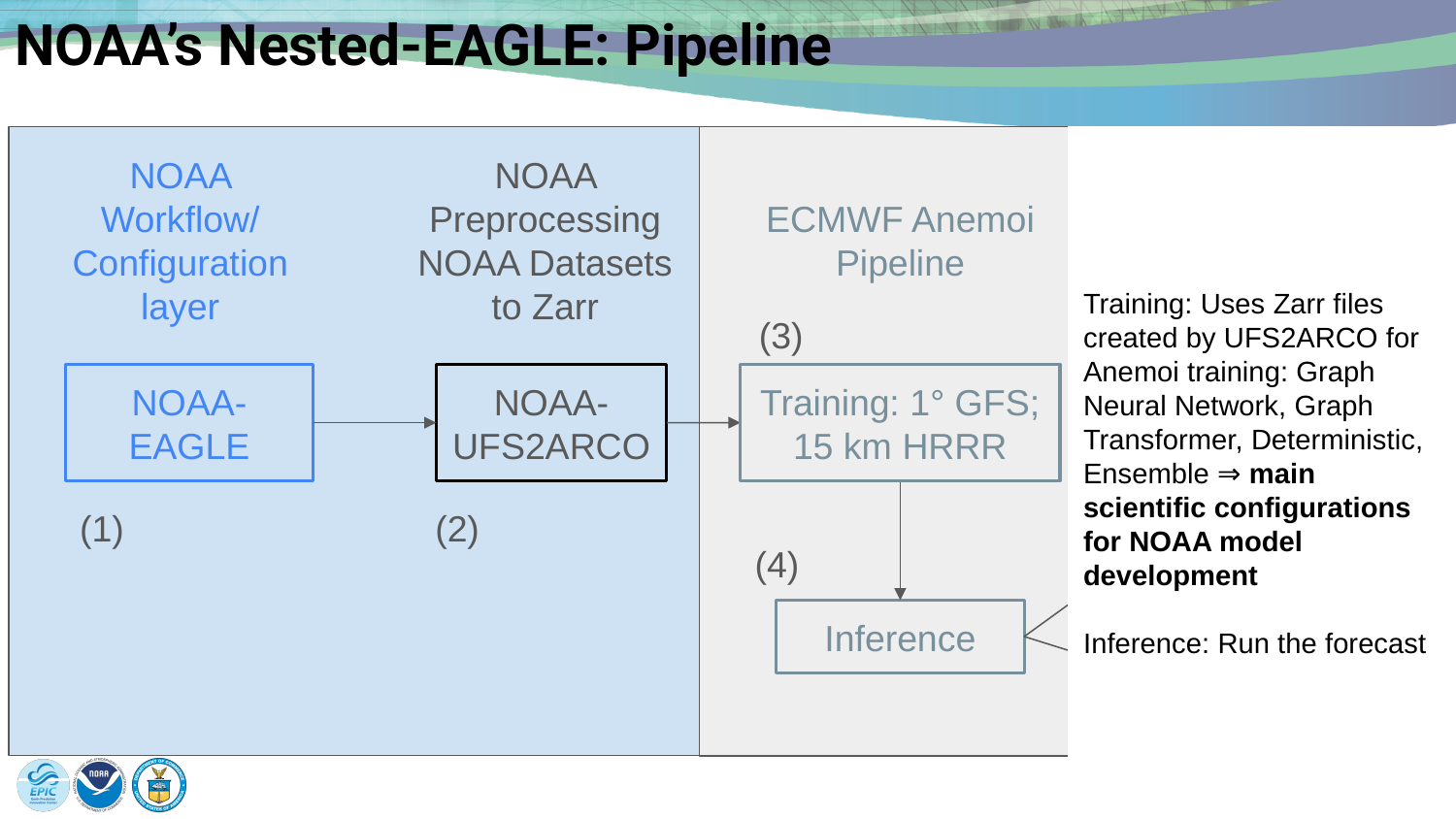

# NOAA’s Nested-EAGLE: Pipeline

NOAA Workflow/ Configuration layer
NOAA Preprocessing
NOAA Datasets to Zarr
NOAA Verification and Display
ECMWF Anemoi Pipeline
Training: Uses Zarr files created by UFS2ARCO for Anemoi training: Graph Neural Network, Graph Transformer, Deterministic, Ensemble ⇒ main scientific configurations for NOAA model development

Inference: Run the forecast
(3)
Training: 1° GFS; 15 km HRRR
NOAA-
EAGLE
NOAA-
UFS2ARCO
(5)
Verification: wxvx/met2go
(1)
(2)
(4)
(6)
Inference
Display at epic.noaa.gov